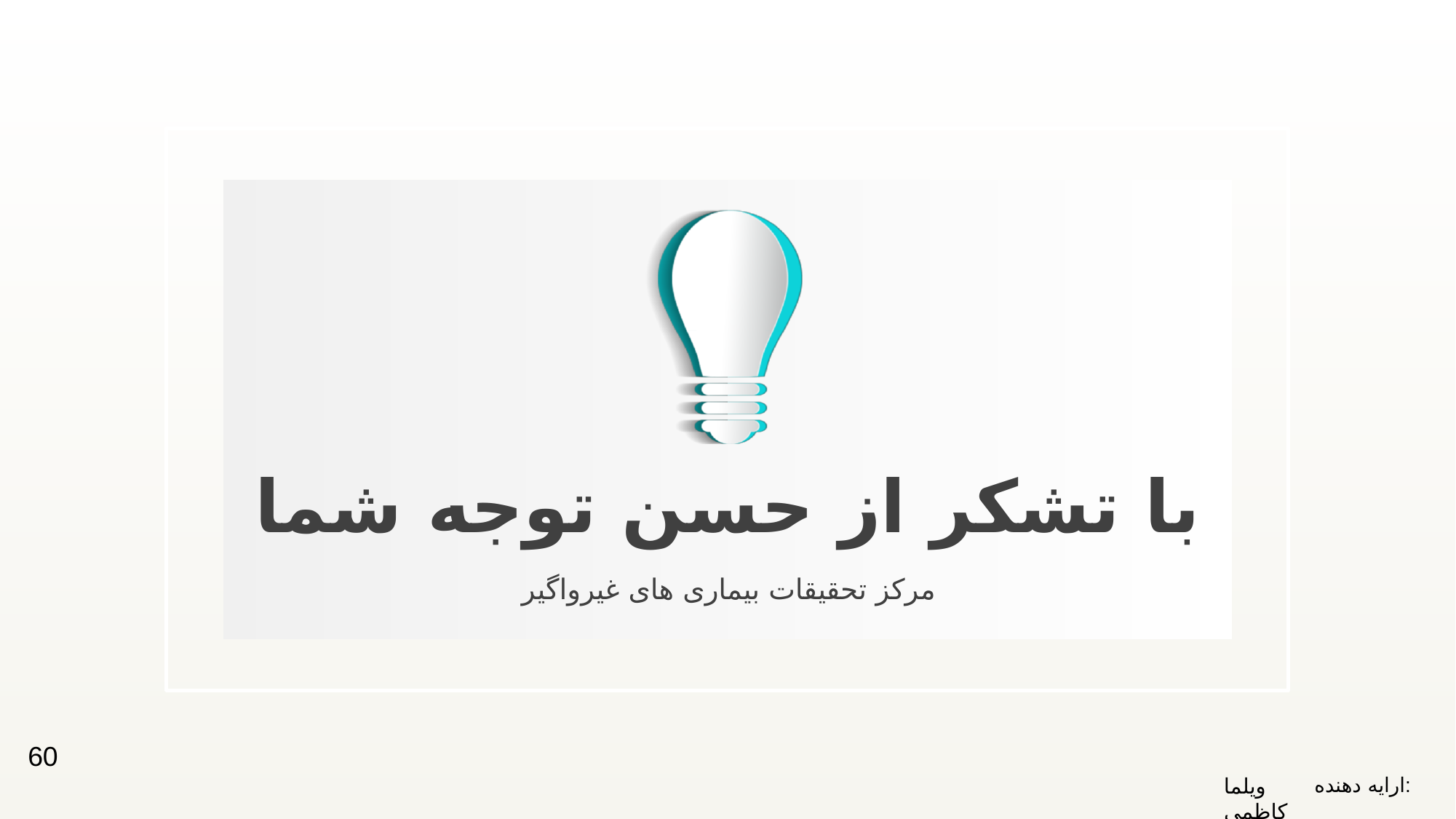

# با تشکر از حسن توجه شما
مرکز تحقیقات بیماری های غیرواگیر
60
ویلما کاظمی